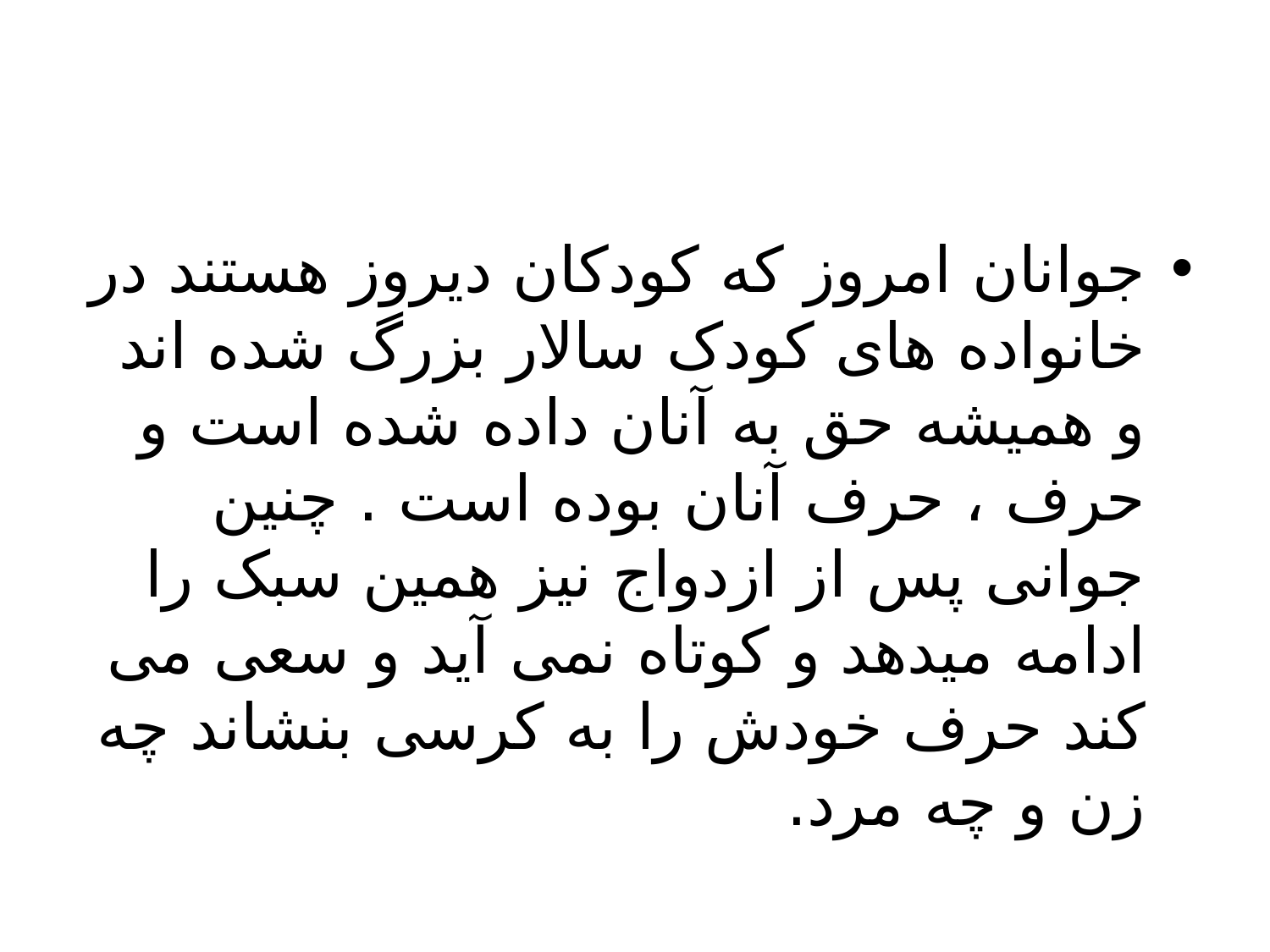

#
جوانان امروز که کودکان دیروز هستند در خانواده های کودک سالار بزرگ شده اند و همیشه حق به آنان داده شده است و حرف ، حرف آنان بوده است . چنین جوانی پس از ازدواج نیز همین سبک را ادامه میدهد و کوتاه نمی آید و سعی می کند حرف خودش را به کرسی بنشاند چه زن و چه مرد.